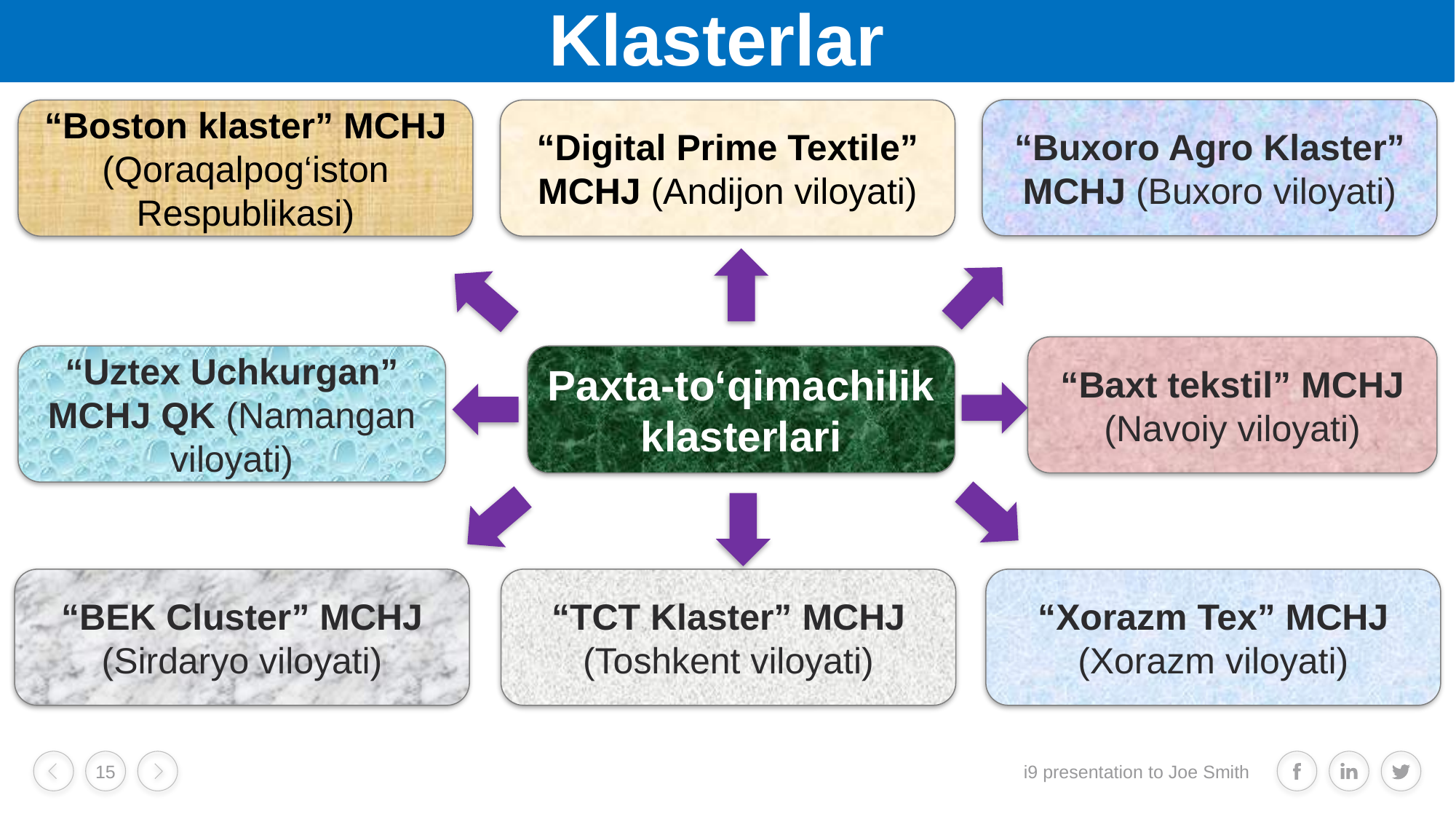

Klasterlar
“Buxoro Agro Klaster” MCHJ (Buxoro viloyati)
“Boston klaster” MCHJ (Qoraqalpog‘iston Respublikasi)
“Digital Prime Textile” MCHJ (Andijon viloyati)

“Baxt tekstil” MCHJ (Navoiy viloyati)
“Uztex Uchkurgan” MCHJ QK (Namangan viloyati)
Paxta-to‘qimachilik klasterlari

“BEK Cluster” MCHJ (Sirdaryo viloyati)
“TCT Klaster” MCHJ (Toshkent viloyati)
“Xorazm Tex” MCHJ (Xorazm viloyati)